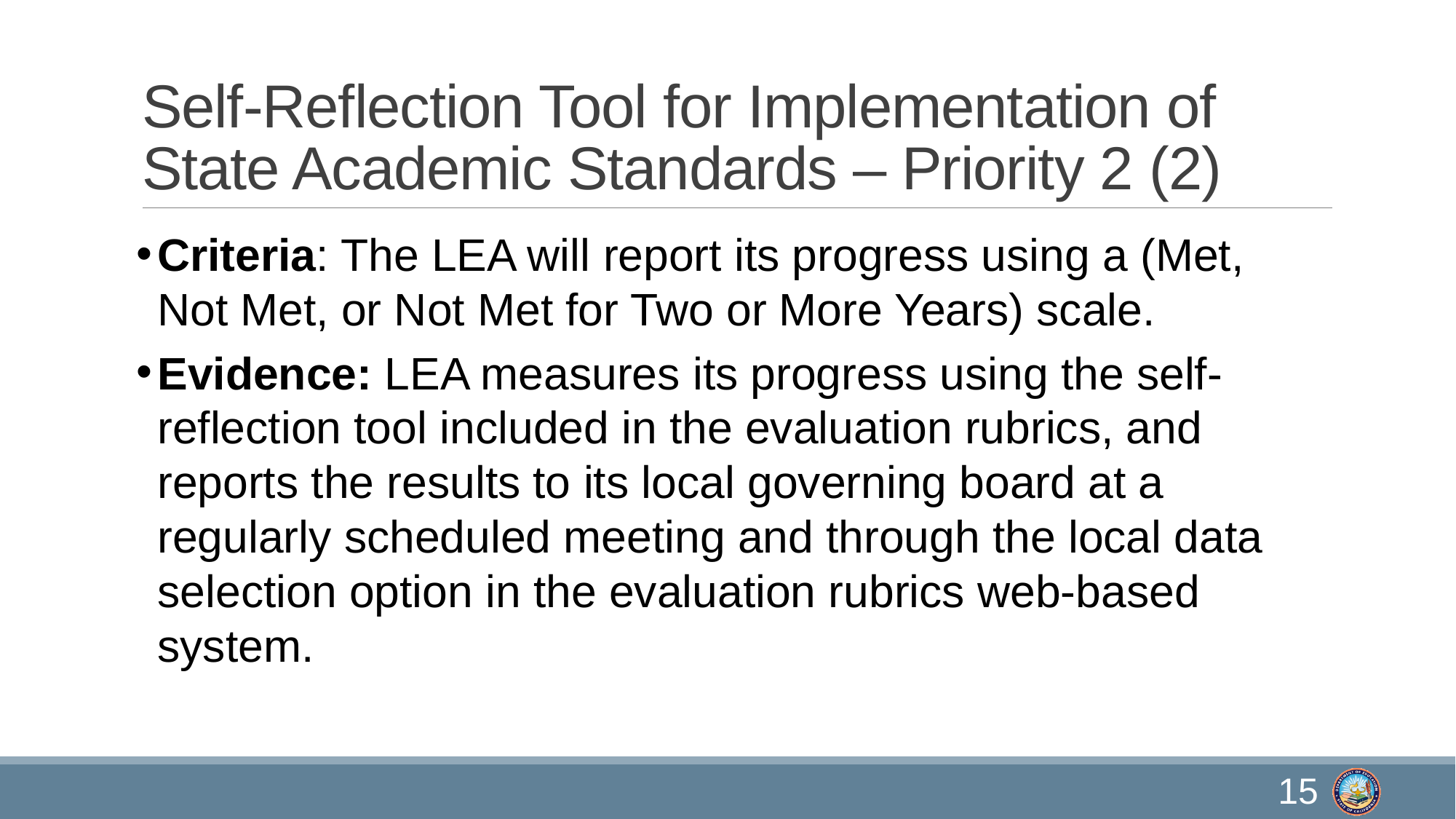

# Self-Reflection Tool for Implementation of State Academic Standards – Priority 2 (2)
Criteria: The LEA will report its progress using a (Met, Not Met, or Not Met for Two or More Years) scale.
Evidence: LEA measures its progress using the self-reflection tool included in the evaluation rubrics, and reports the results to its local governing board at a regularly scheduled meeting and through the local data selection option in the evaluation rubrics web-based system.

15